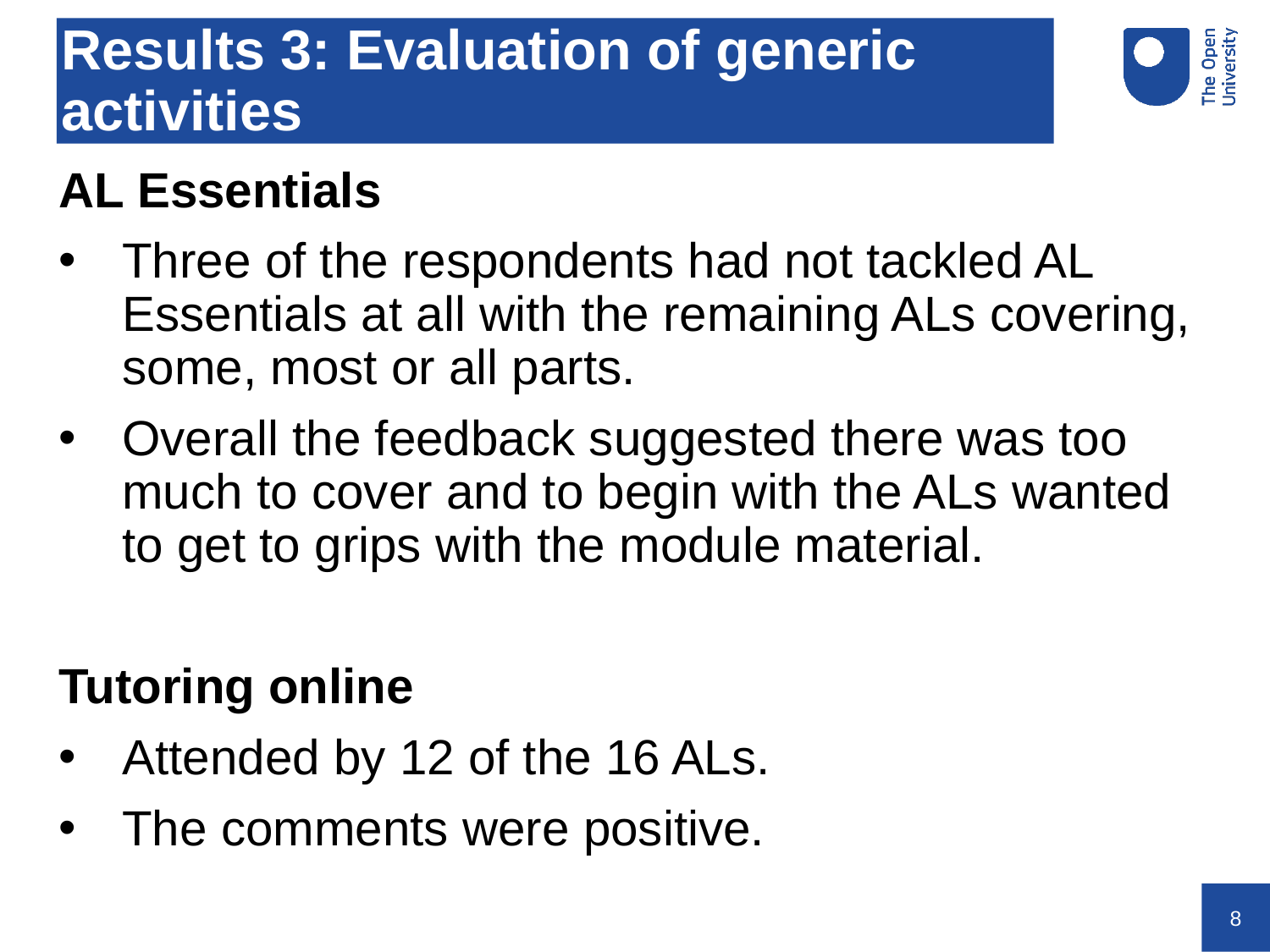

# Results 3: Evaluation of generic activities
AL Essentials
Three of the respondents had not tackled AL Essentials at all with the remaining ALs covering, some, most or all parts.
Overall the feedback suggested there was too much to cover and to begin with the ALs wanted to get to grips with the module material.

Tutoring online
Attended by 12 of the 16 ALs.
The comments were positive.